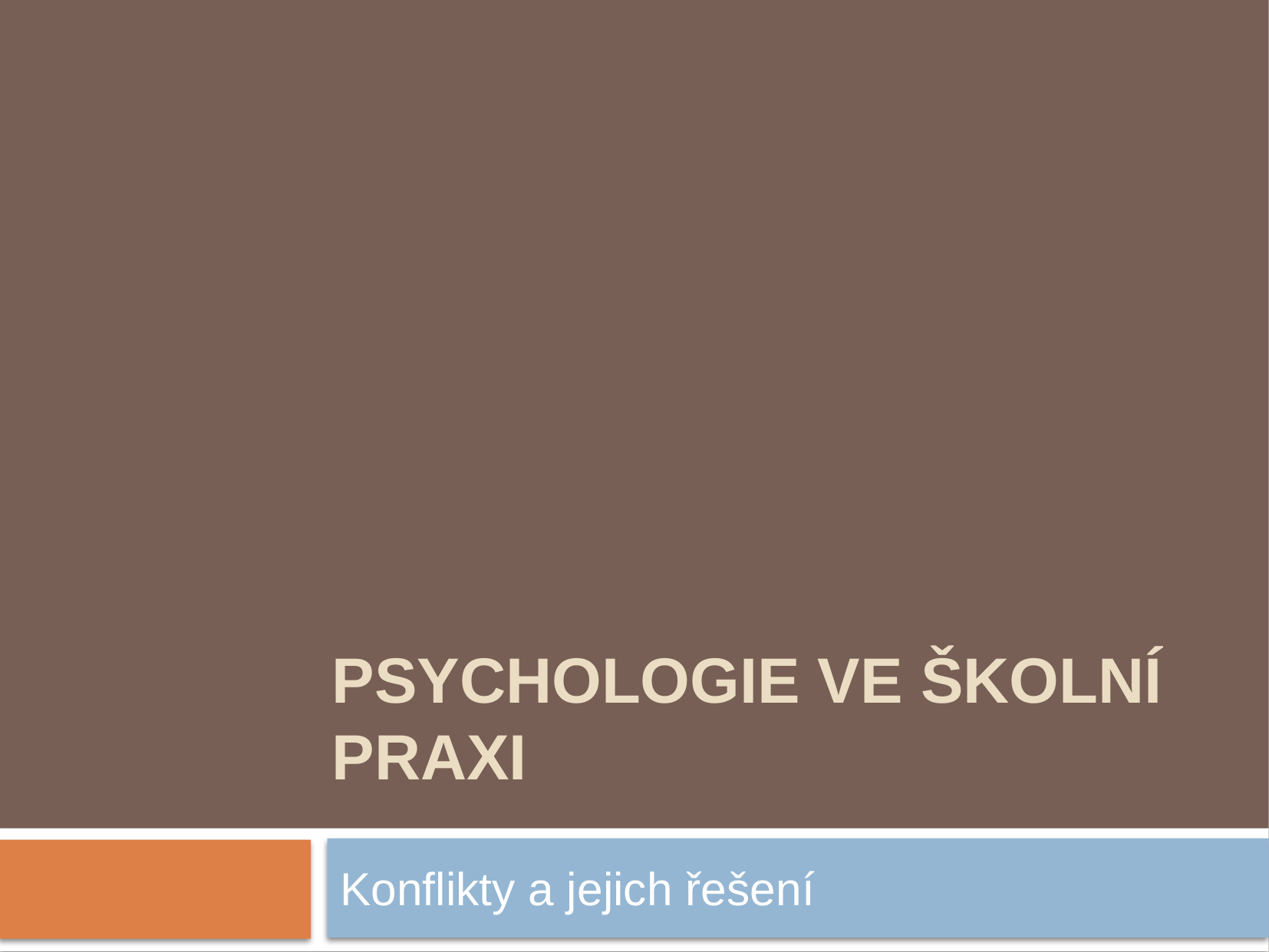

# Psychologie ve školní praxi
Konflikty a jejich řešení